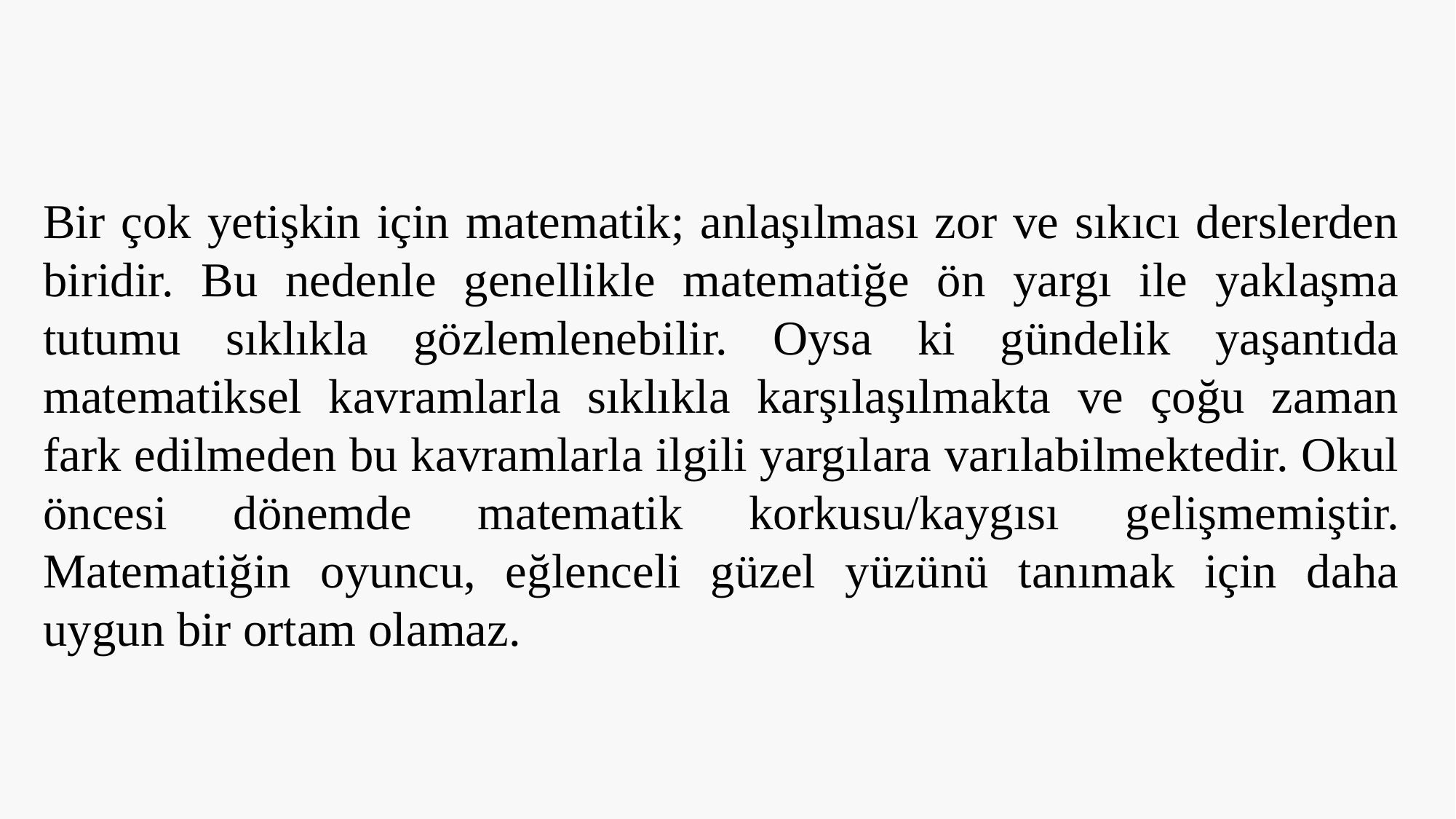

Bir çok yetişkin için matematik; anlaşılması zor ve sıkıcı derslerden biridir. Bu nedenle genellikle matematiğe ön yargı ile yaklaşma tutumu sıklıkla gözlemlenebilir. Oysa ki gündelik yaşantıda matematiksel kavramlarla sıklıkla karşılaşılmakta ve çoğu zaman fark edilmeden bu kavramlarla ilgili yargılara varılabilmektedir. Okul öncesi dönemde matematik korkusu/kaygısı gelişmemiştir. Matematiğin oyuncu, eğlenceli güzel yüzünü tanımak için daha uygun bir ortam olamaz.